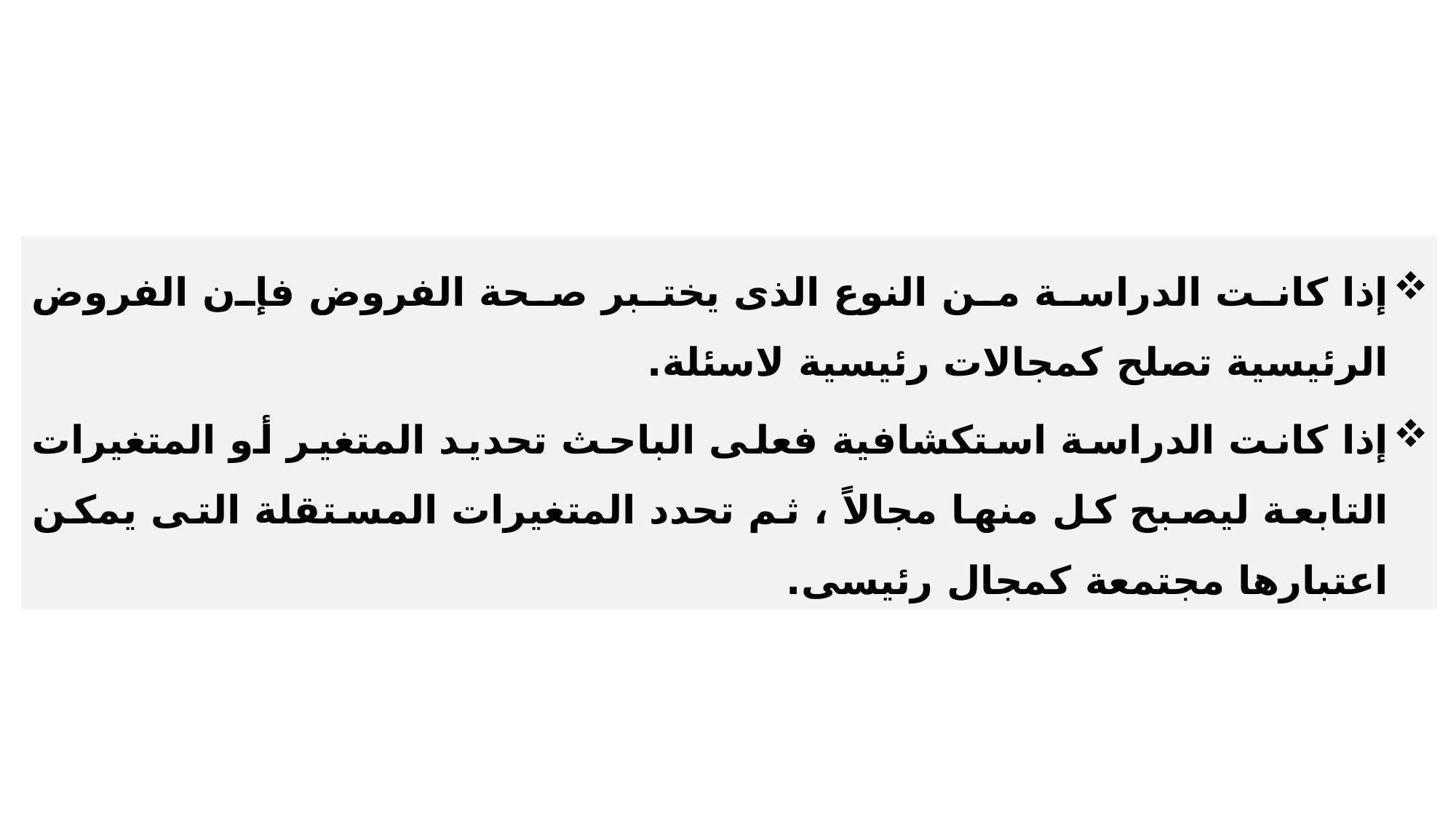

إذا كانت الدراسة من النوع الذى يختبر صحة الفروض فإن الفروض الرئيسية تصلح كمجالات رئيسية لاسئلة.
إذا كانت الدراسة استكشافية فعلى الباحث تحديد المتغير أو المتغيرات التابعة ليصبح كل منها مجالاً ، ثم تحدد المتغيرات المستقلة التى يمكن اعتبارها مجتمعة كمجال رئيسى.